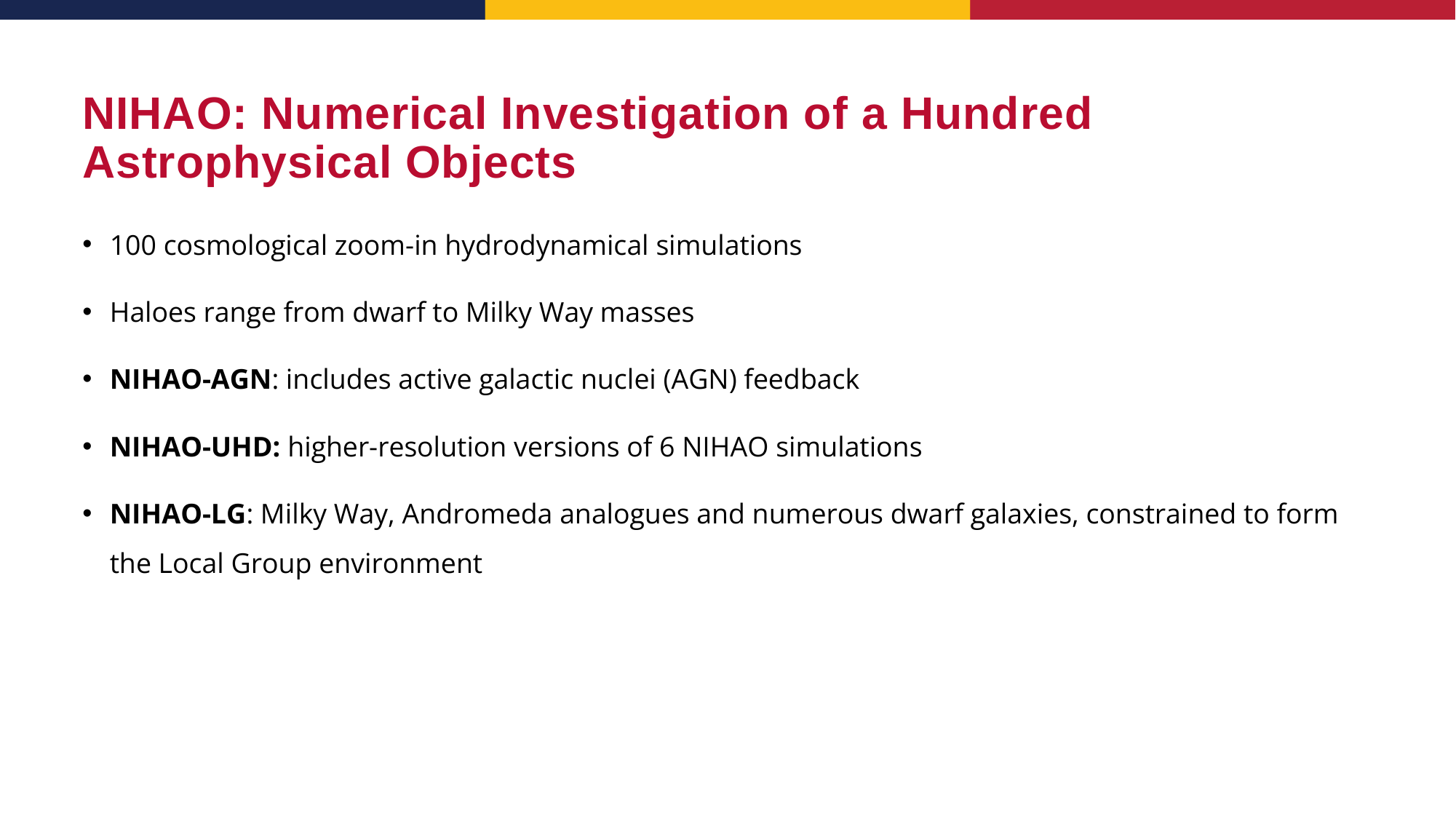

# NIHAO: Numerical Investigation of a Hundred Astrophysical Objects
100 cosmological zoom-in hydrodynamical simulations
Haloes range from dwarf to Milky Way masses
NIHAO-AGN: includes active galactic nuclei (AGN) feedback
NIHAO-UHD: higher-resolution versions of 6 NIHAO simulations
NIHAO-LG: Milky Way, Andromeda analogues and numerous dwarf galaxies, constrained to form the Local Group environment

https://www.esa.int/Science_Exploration/Space_Science/Gaia/Gaia_finds_parts_of_the_Milky_Way_much_older_than_expected